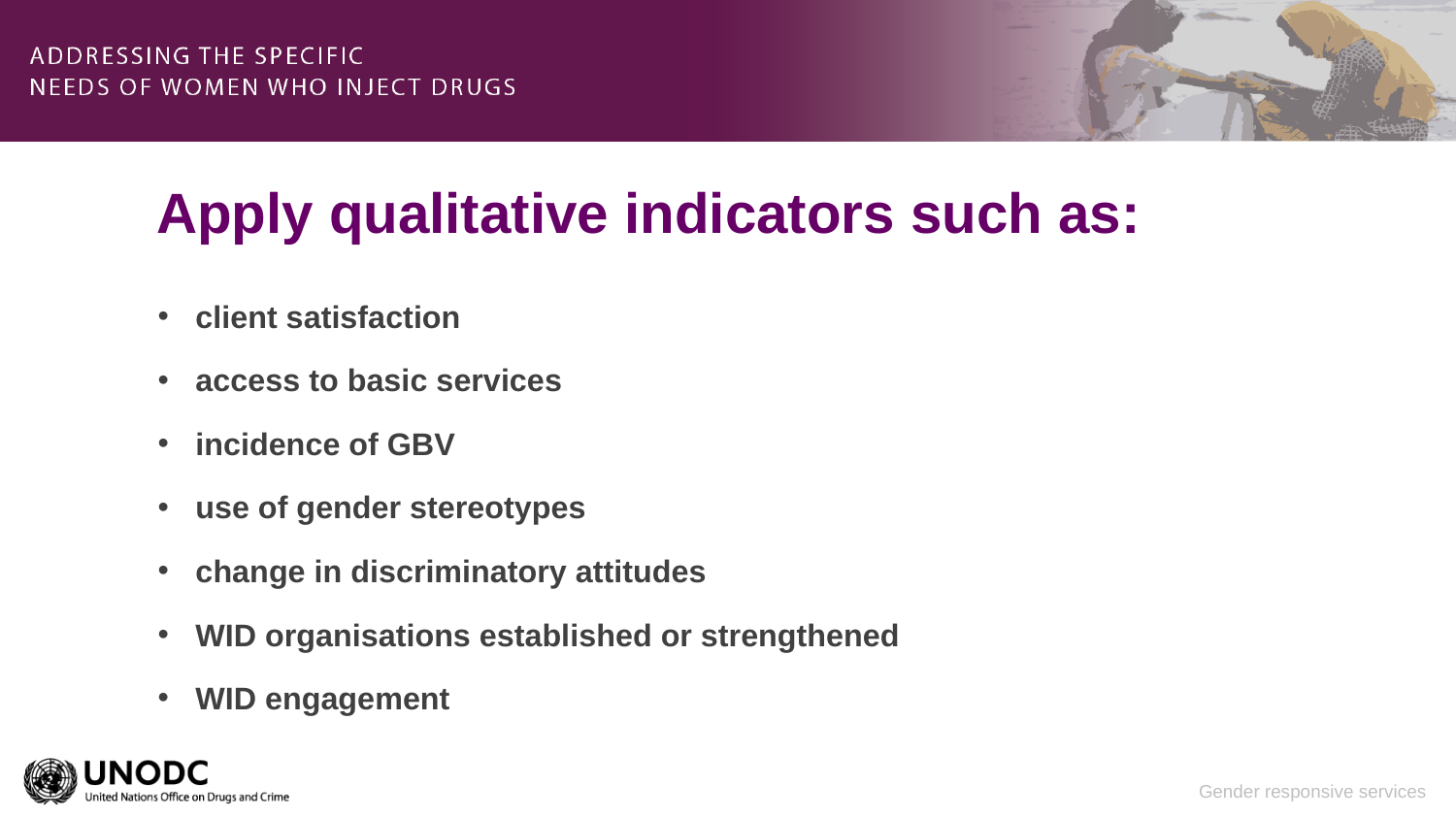

# Apply qualitative indicators such as:
client satisfaction
access to basic services
incidence of GBV
use of gender stereotypes
change in discriminatory attitudes
WID organisations established or strengthened
WID engagement